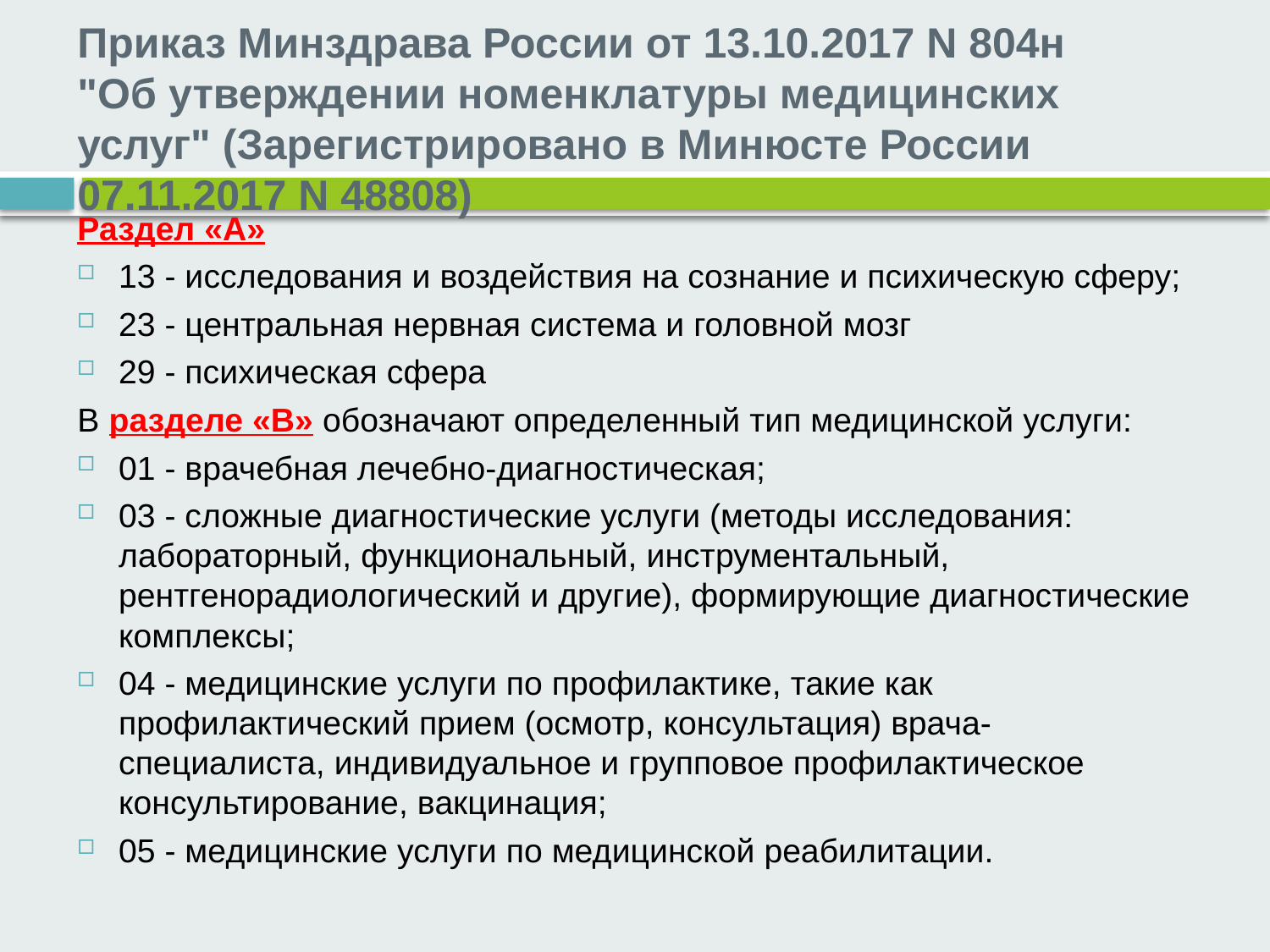

# Приказ Минздрава России от 13.10.2017 N 804н "Об утверждении номенклатуры медицинских услуг" (Зарегистрировано в Минюсте России 07.11.2017 N 48808)
Раздел «А»
13 - исследования и воздействия на сознание и психическую сферу;
23 - центральная нервная система и головной мозг
29 - психическая сфера
В разделе «B» обозначают определенный тип медицинской услуги:
01 - врачебная лечебно-диагностическая;
03 - сложные диагностические услуги (методы исследования: лабораторный, функциональный, инструментальный, рентгенорадиологический и другие), формирующие диагностические комплексы;
04 - медицинские услуги по профилактике, такие как профилактический прием (осмотр, консультация) врача-специалиста, индивидуальное и групповое профилактическое консультирование, вакцинация;
05 - медицинские услуги по медицинской реабилитации.